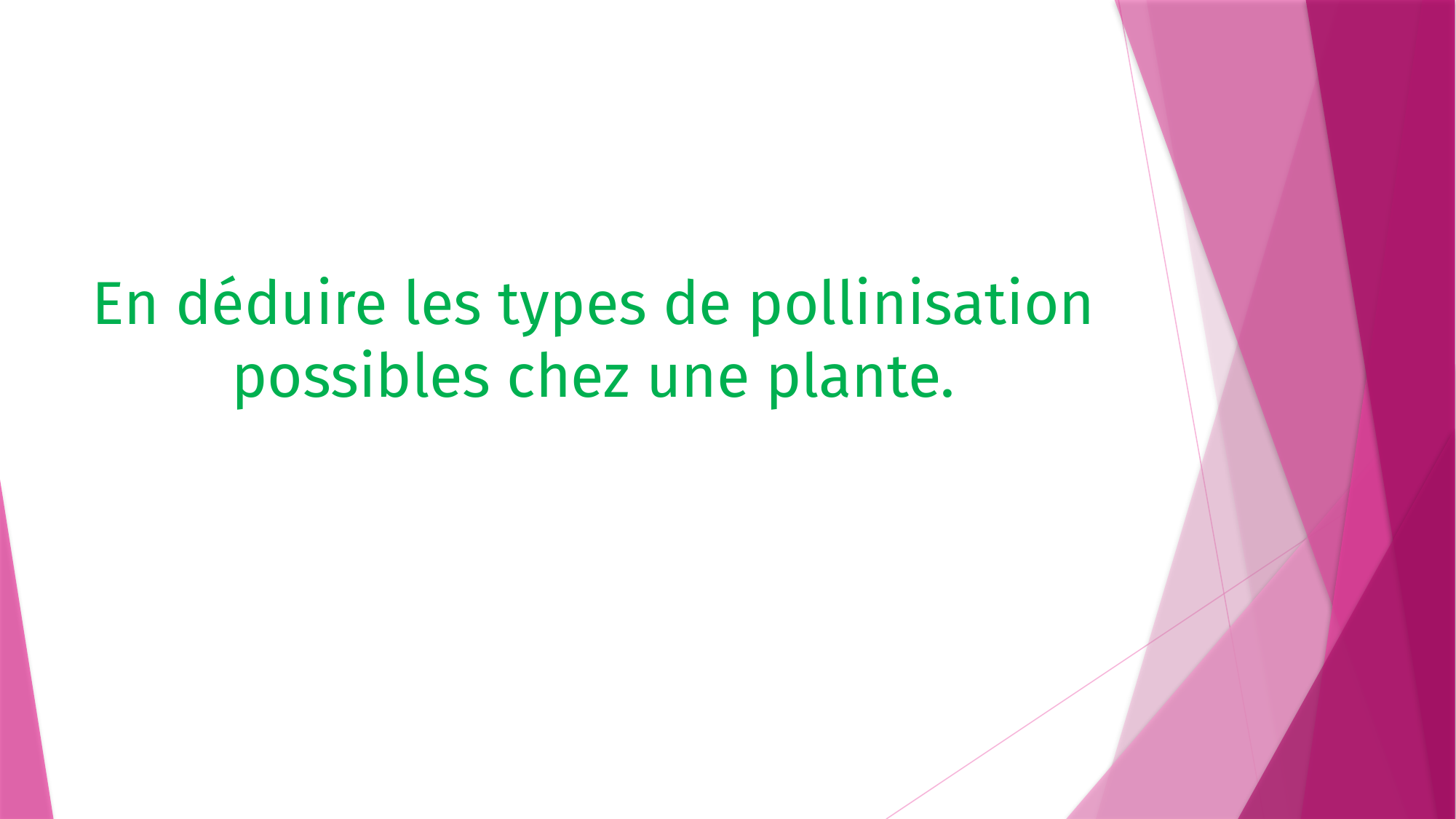

En déduire les types de pollinisation possibles chez une plante.